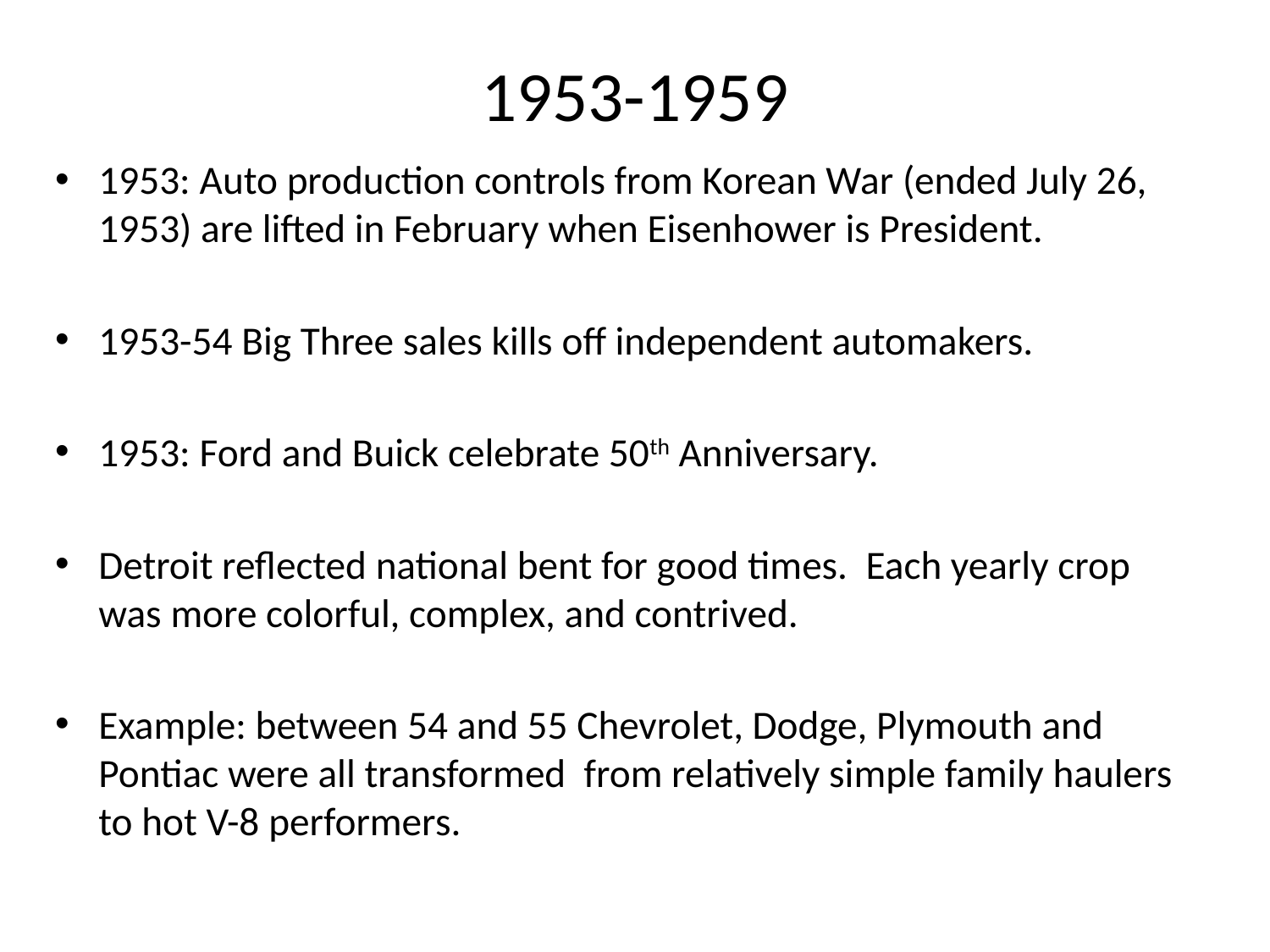

# 1953-1959
1953: Auto production controls from Korean War (ended July 26, 1953) are lifted in February when Eisenhower is President.

1953-54 Big Three sales kills off independent automakers.

1953: Ford and Buick celebrate 50th Anniversary.

Detroit reflected national bent for good times.  Each yearly crop was more colorful, complex, and contrived.

Example: between 54 and 55 Chevrolet, Dodge, Plymouth and Pontiac were all transformed  from relatively simple family haulers to hot V-8 performers.